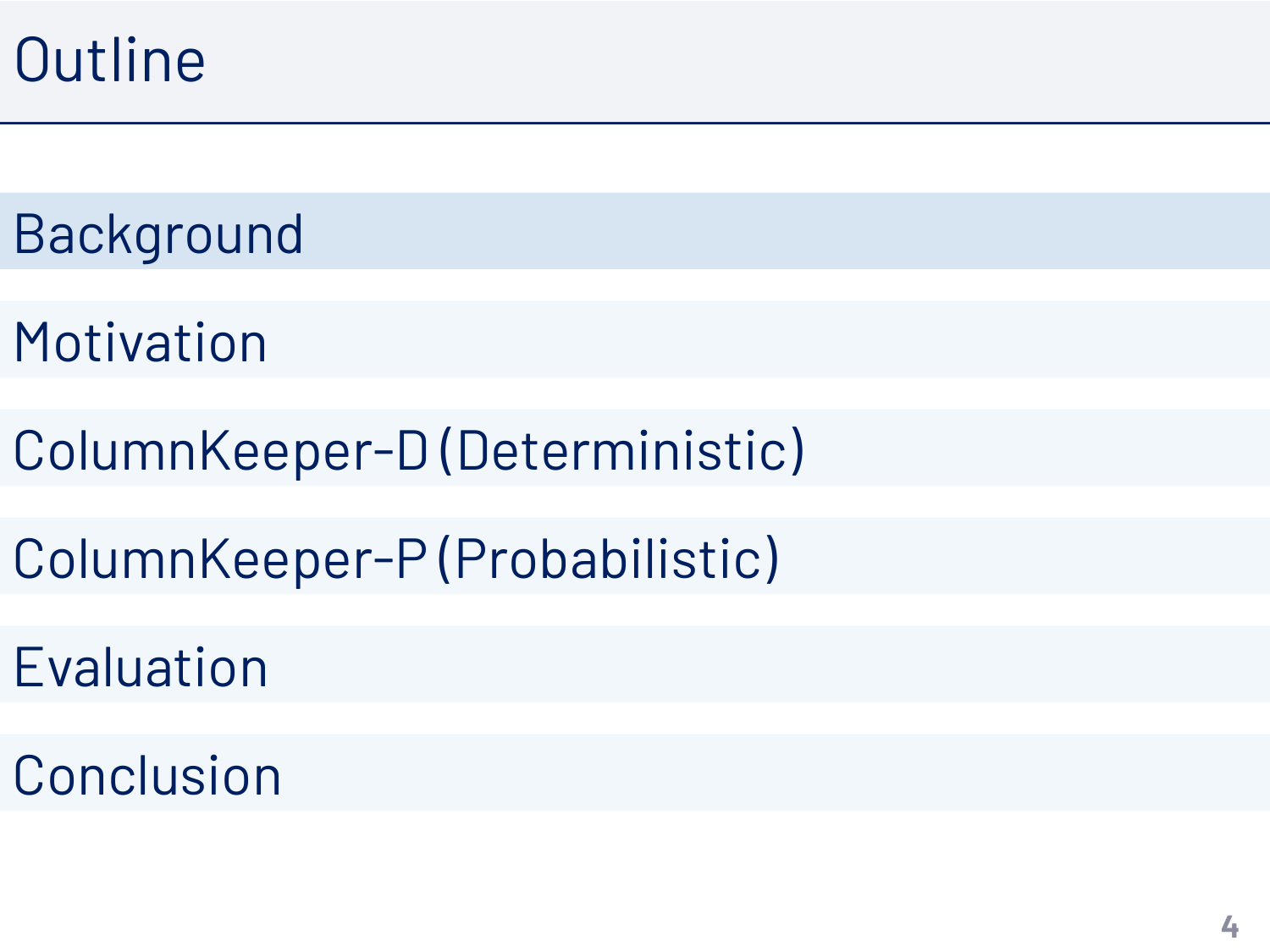

# Outline
Background
Motivation
ColumnKeeper-D (Deterministic)
ColumnKeeper-P (Probabilistic)
Evaluation
Conclusion
4